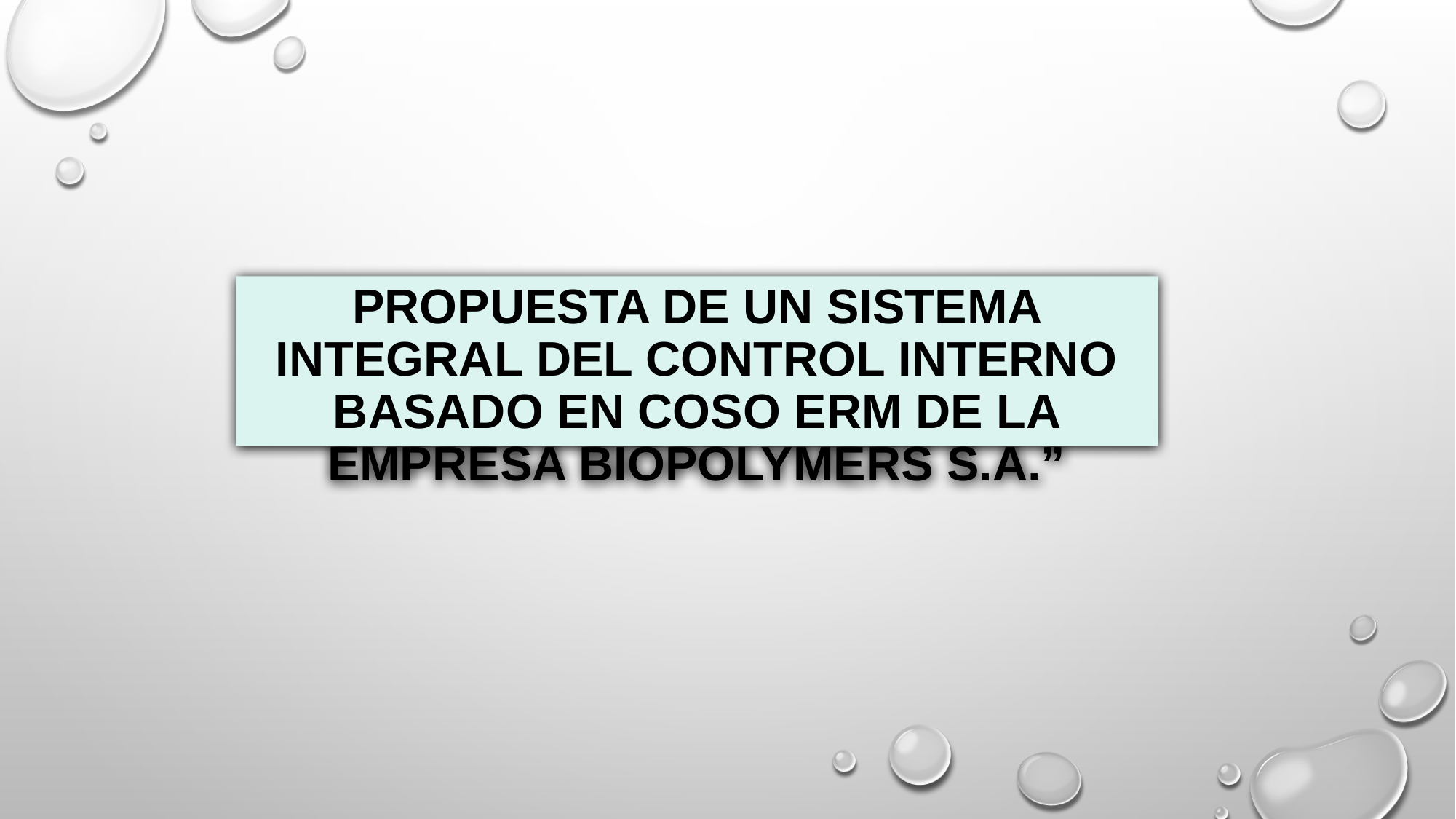

PROPUESTA DE UN SISTEMA INTEGRAL DEL CONTROL INTERNO BASADO EN COSO ERM DE LA EMPRESA BIOPOLYMERS S.A.”